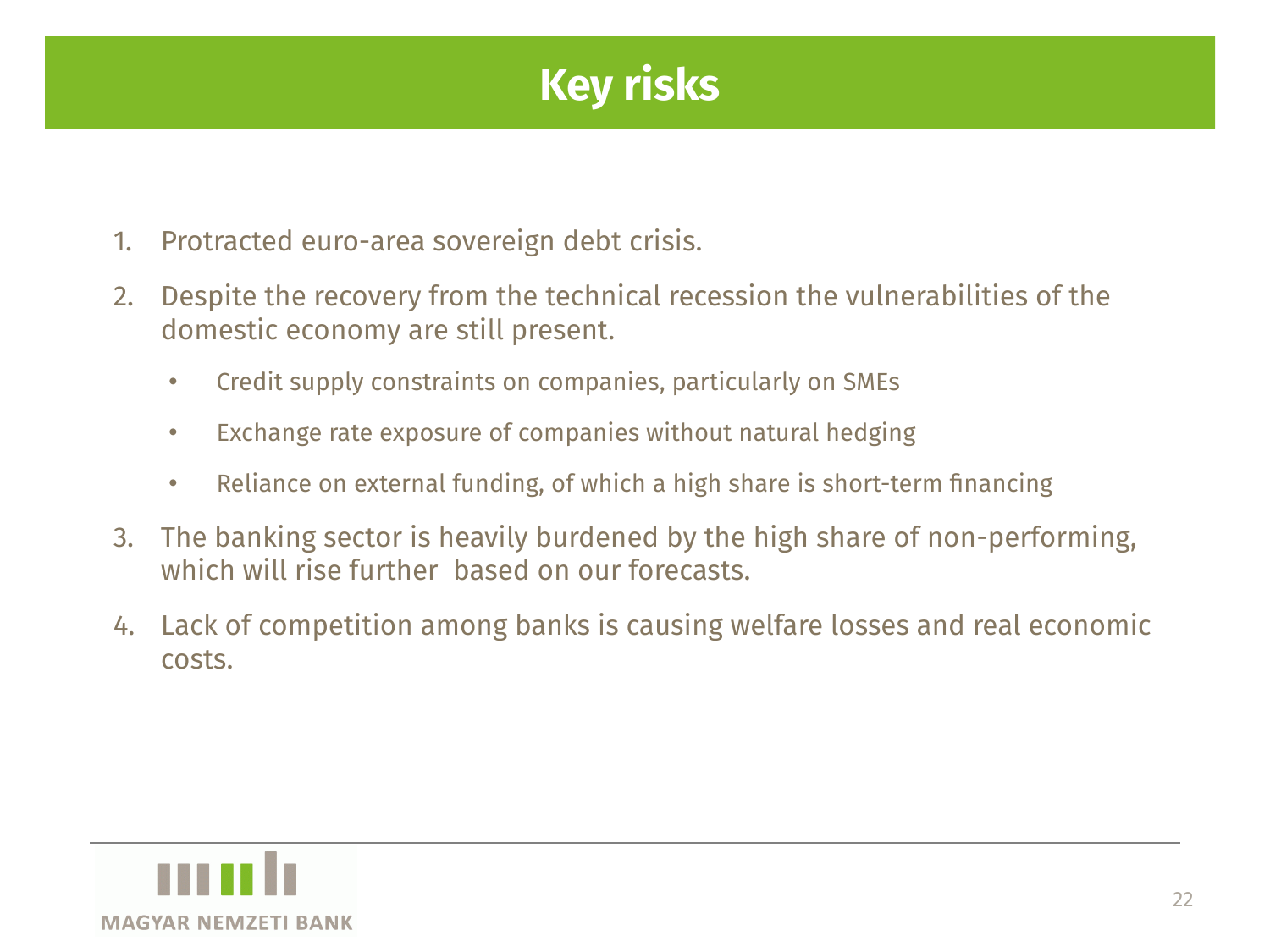

Key risks
Protracted euro-area sovereign debt crisis.
Despite the recovery from the technical recession the vulnerabilities of the domestic economy are still present.
Credit supply constraints on companies, particularly on SMEs
Exchange rate exposure of companies without natural hedging
Reliance on external funding, of which a high share is short-term financing
The banking sector is heavily burdened by the high share of non-performing, which will rise further  based on our forecasts.
Lack of competition among banks is causing welfare losses and real economic costs.

22